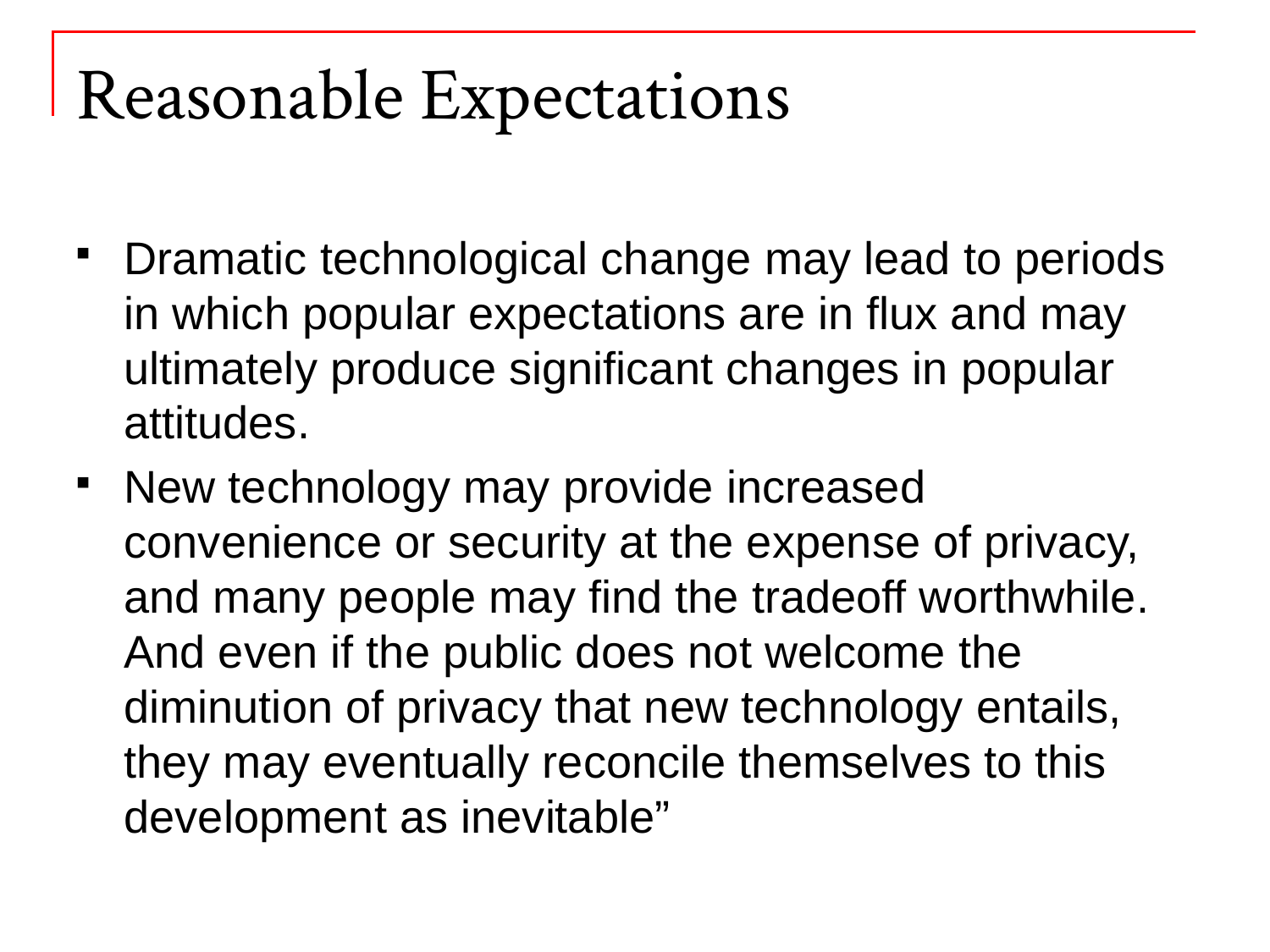

# Reasonable Expectations
Dramatic technological change may lead to periods in which popular expectations are in flux and may ultimately produce significant changes in popular attitudes.
New technology may provide increased convenience or security at the expense of privacy, and many people may find the tradeoff worthwhile. And even if the public does not welcome the diminution of privacy that new technology entails, they may eventually reconcile themselves to this development as inevitable”